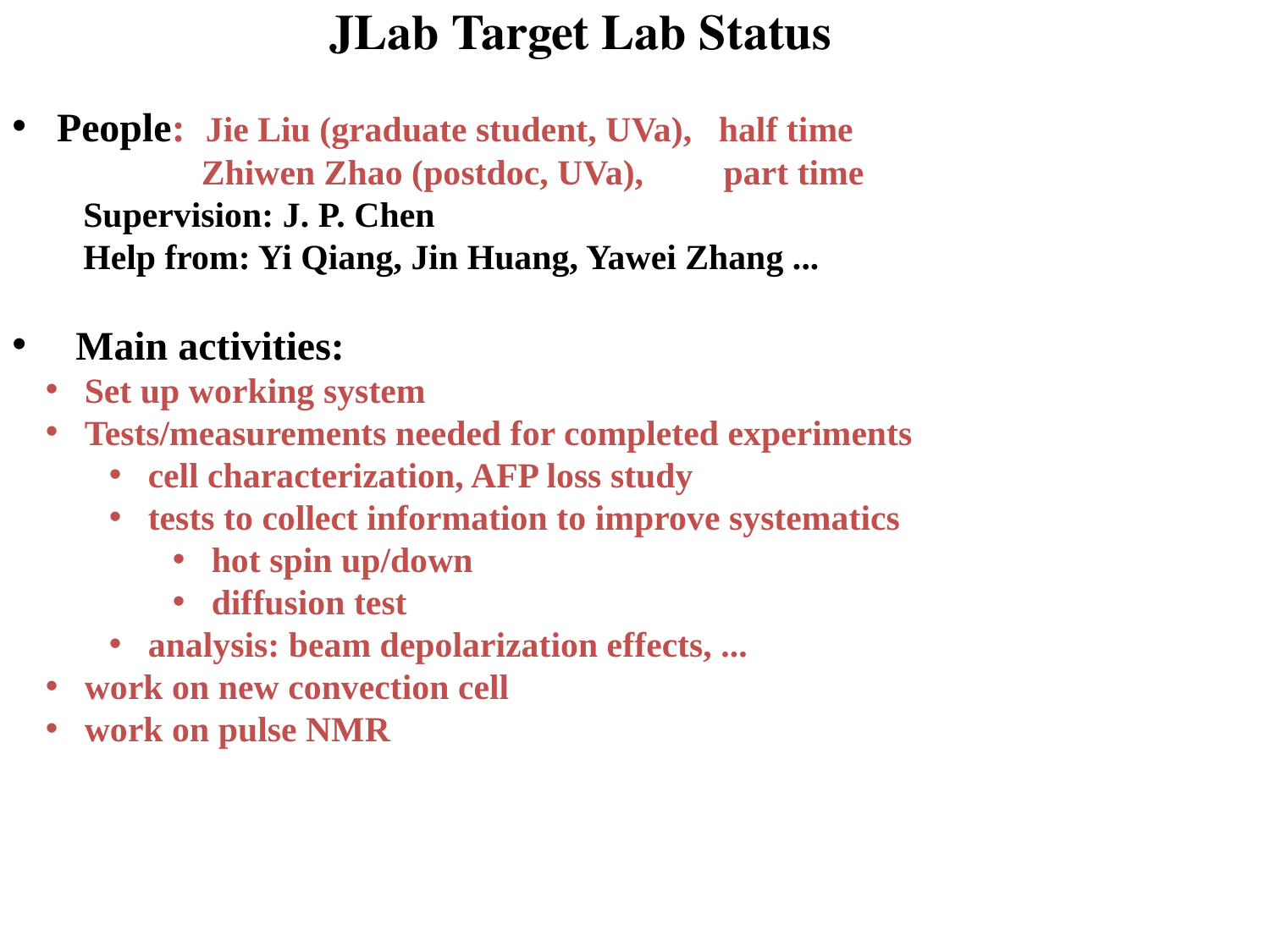

JLab Target Lab Status

   People:  Jie Liu (graduate student, UVa),   half time
	       Zhiwen Zhao (postdoc, UVa),         part time
        Supervision: J. P. Chen
        Help from: Yi Qiang, Jin Huang, Yawei Zhang ...

Main activities:
 Set up working system
 Tests/measurements needed for completed experiments
 cell characterization, AFP loss study
 tests to collect information to improve systematics
 hot spin up/down
 diffusion test
 analysis: beam depolarization effects, ...
 work on new convection cell
 work on pulse NMR